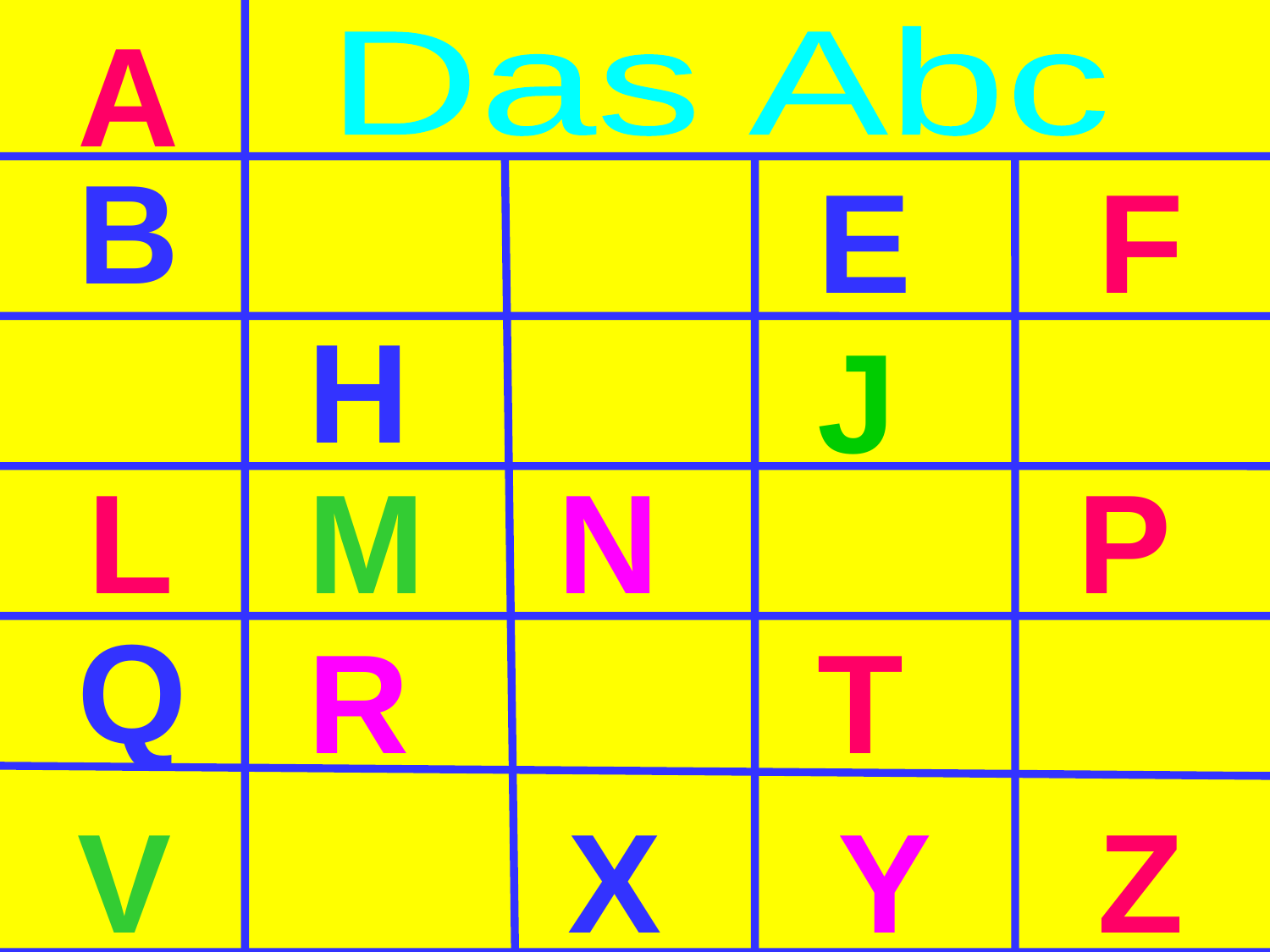

A

Das Abc
B
E
F

H
J

L
M
N
P

Q
R
T

V
X
Y
Z